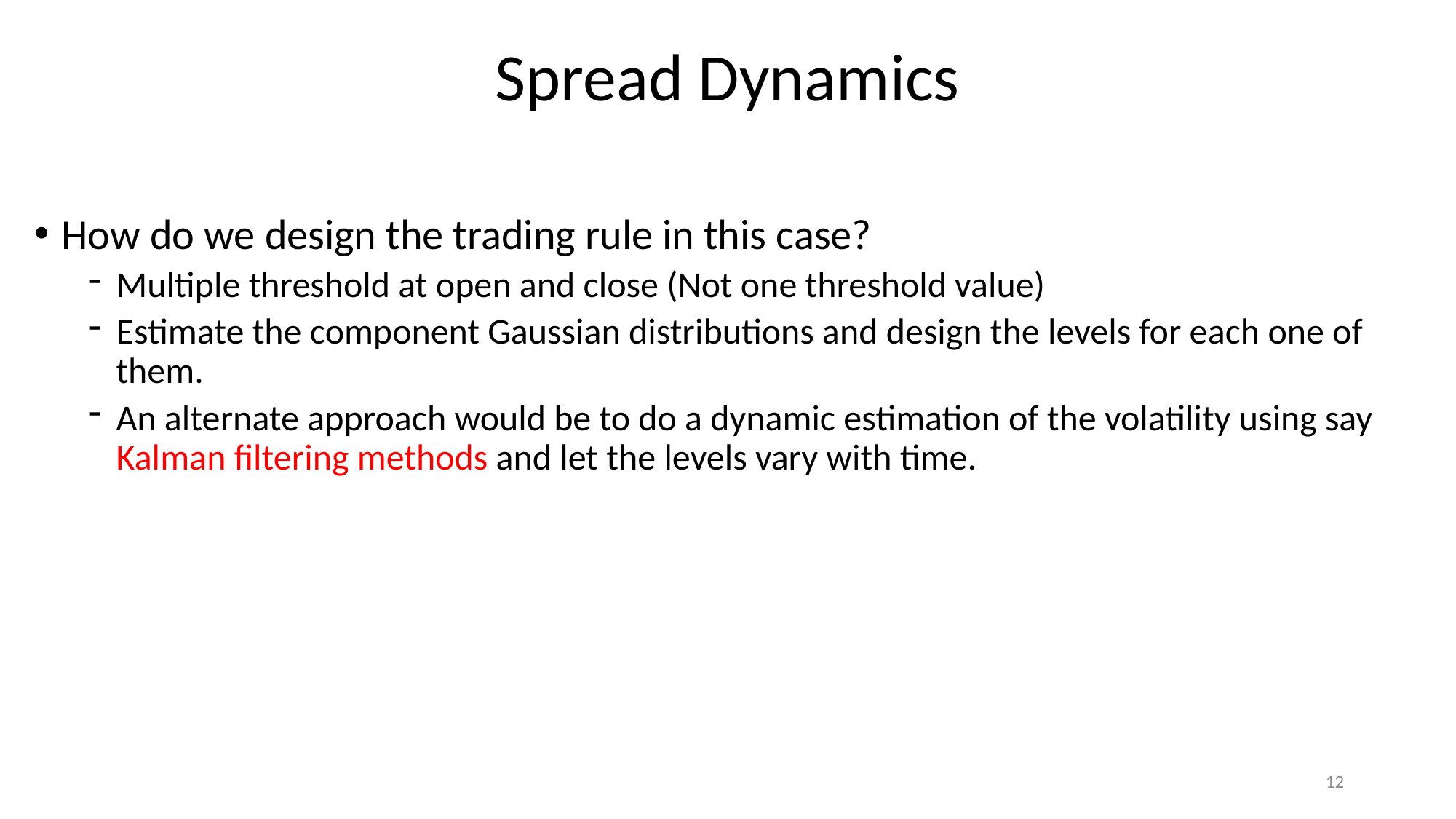

# Spread Dynamics
How do we design the trading rule in this case?
Multiple threshold at open and close (Not one threshold value)
Estimate the component Gaussian distributions and design the levels for each one of them.
An alternate approach would be to do a dynamic estimation of the volatility using say Kalman filtering methods and let the levels vary with time.
12